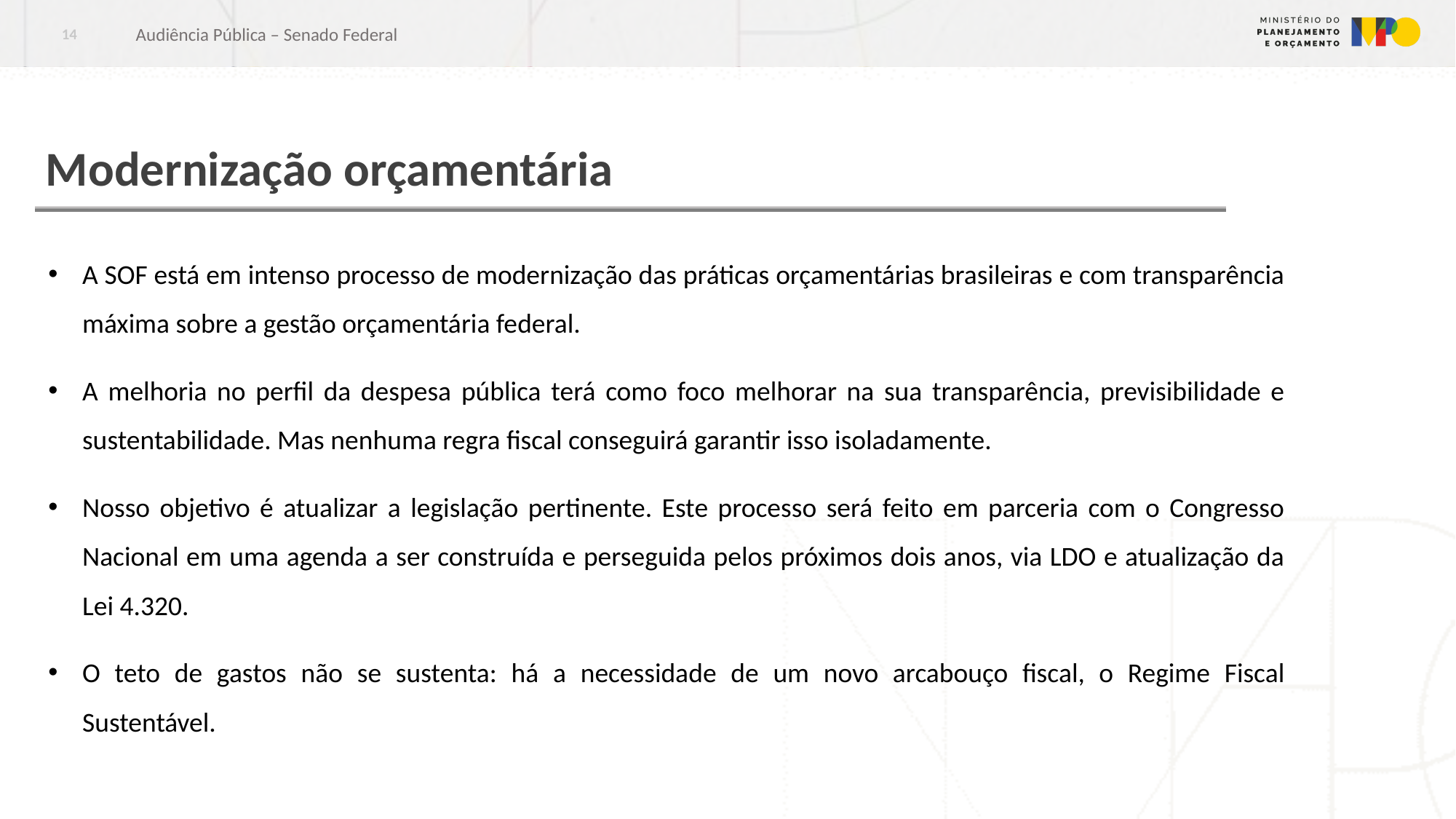

Audiência Pública – Senado Federal
14
# Modernização orçamentária
A SOF está em intenso processo de modernização das práticas orçamentárias brasileiras e com transparência máxima sobre a gestão orçamentária federal.
A melhoria no perfil da despesa pública terá como foco melhorar na sua transparência, previsibilidade e sustentabilidade. Mas nenhuma regra fiscal conseguirá garantir isso isoladamente.
Nosso objetivo é atualizar a legislação pertinente. Este processo será feito em parceria com o Congresso Nacional em uma agenda a ser construída e perseguida pelos próximos dois anos, via LDO e atualização da Lei 4.320.
O teto de gastos não se sustenta: há a necessidade de um novo arcabouço fiscal, o Regime Fiscal Sustentável.